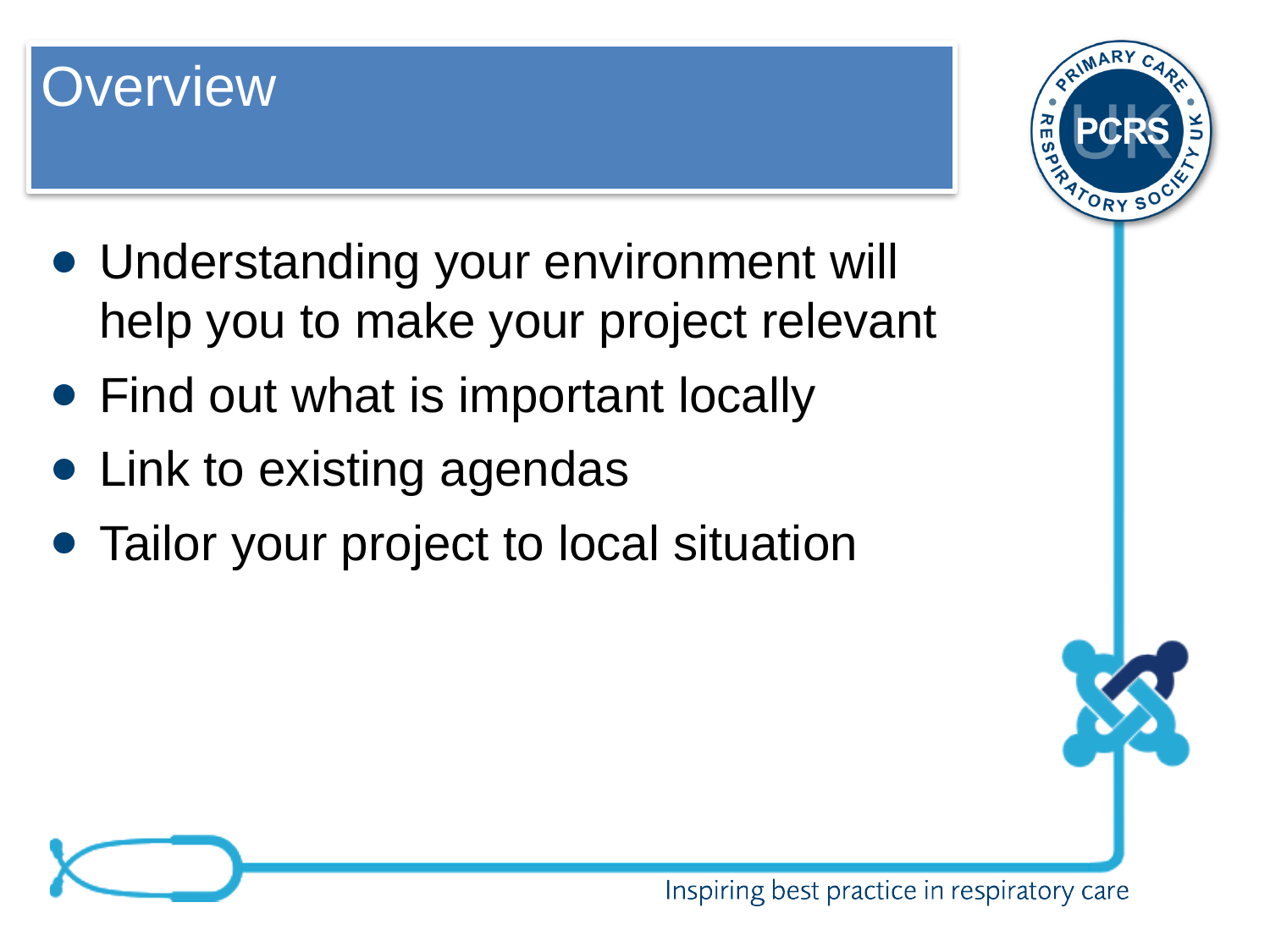

Overview

Understanding your environment will help you to make your project relevant
Find out what is important locally
Link to existing agendas
Tailor your project to local situation